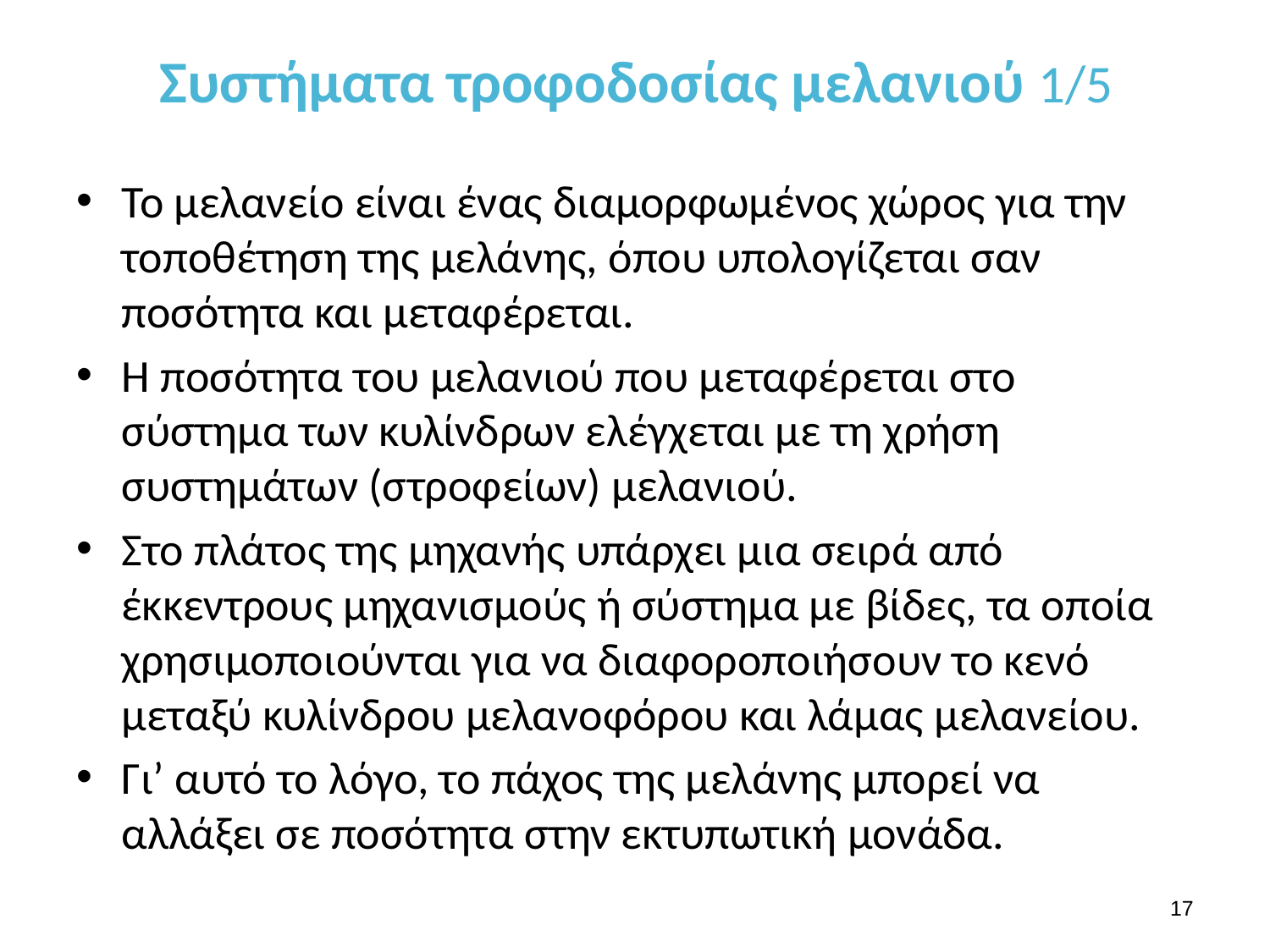

# Συστήματα τροφοδοσίας μελανιού 1/5
Το μελανείο είναι ένας διαμορφωμένος χώρος για την τοποθέτηση της μελάνης, όπου υπολογίζεται σαν ποσότητα και μεταφέρεται.
Η ποσότητα του μελανιού που μεταφέρεται στο σύστημα των κυλίνδρων ελέγχεται με τη χρήση συστημάτων (στροφείων) μελανιού.
Στο πλάτος της μηχανής υπάρχει μια σειρά από έκκεντρους μηχανισμούς ή σύστημα με βίδες, τα οποία χρησιμοποιούνται για να διαφοροποιήσουν το κενό μεταξύ κυλίνδρου μελανοφόρου και λάμας μελανείου.
Γι’ αυτό το λόγο, το πάχος της μελάνης μπορεί να αλλάξει σε ποσότητα στην εκτυπωτική μονάδα.

17